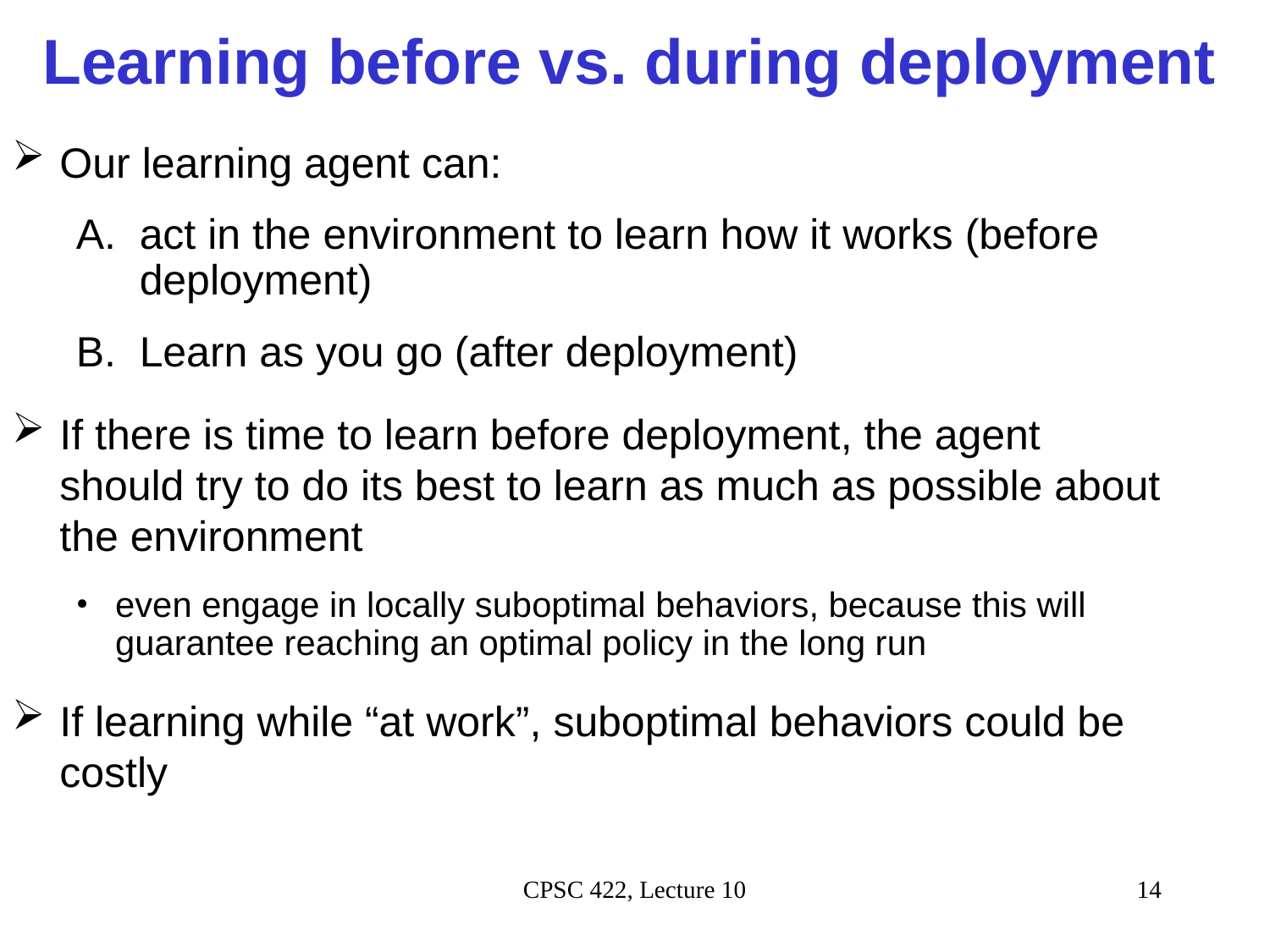

# Learning before vs. during deployment
Our learning agent can:
act in the environment to learn how it works (before deployment)
Learn as you go (after deployment)
If there is time to learn before deployment, the agent should try to do its best to learn as much as possible about the environment
even engage in locally suboptimal behaviors, because this will guarantee reaching an optimal policy in the long run
If learning while “at work”, suboptimal behaviors could be costly
CPSC 422, Lecture 10
14